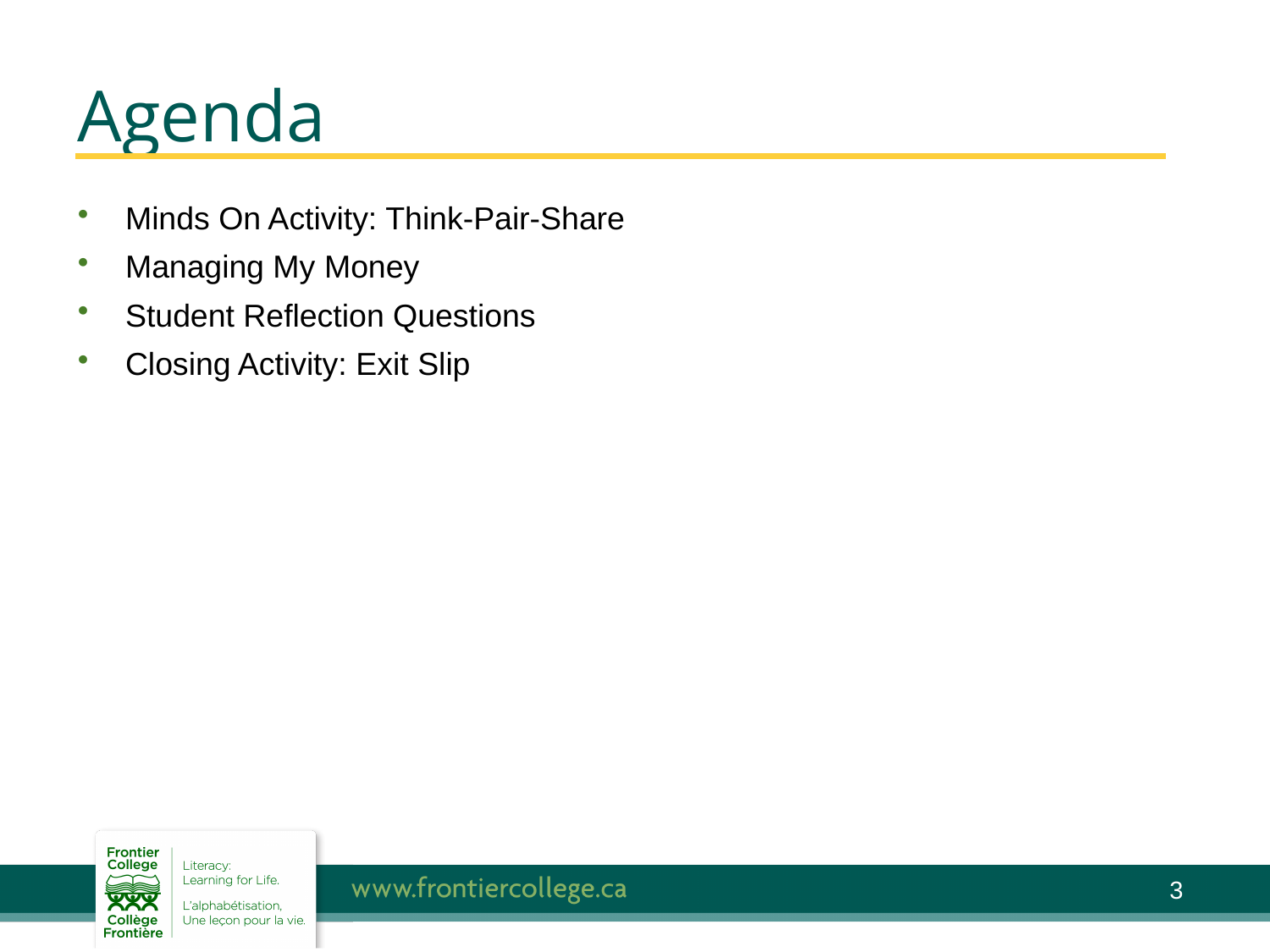

# Agenda
Minds On Activity: Think-Pair-Share
Managing My Money
Student Reflection Questions
Closing Activity: Exit Slip